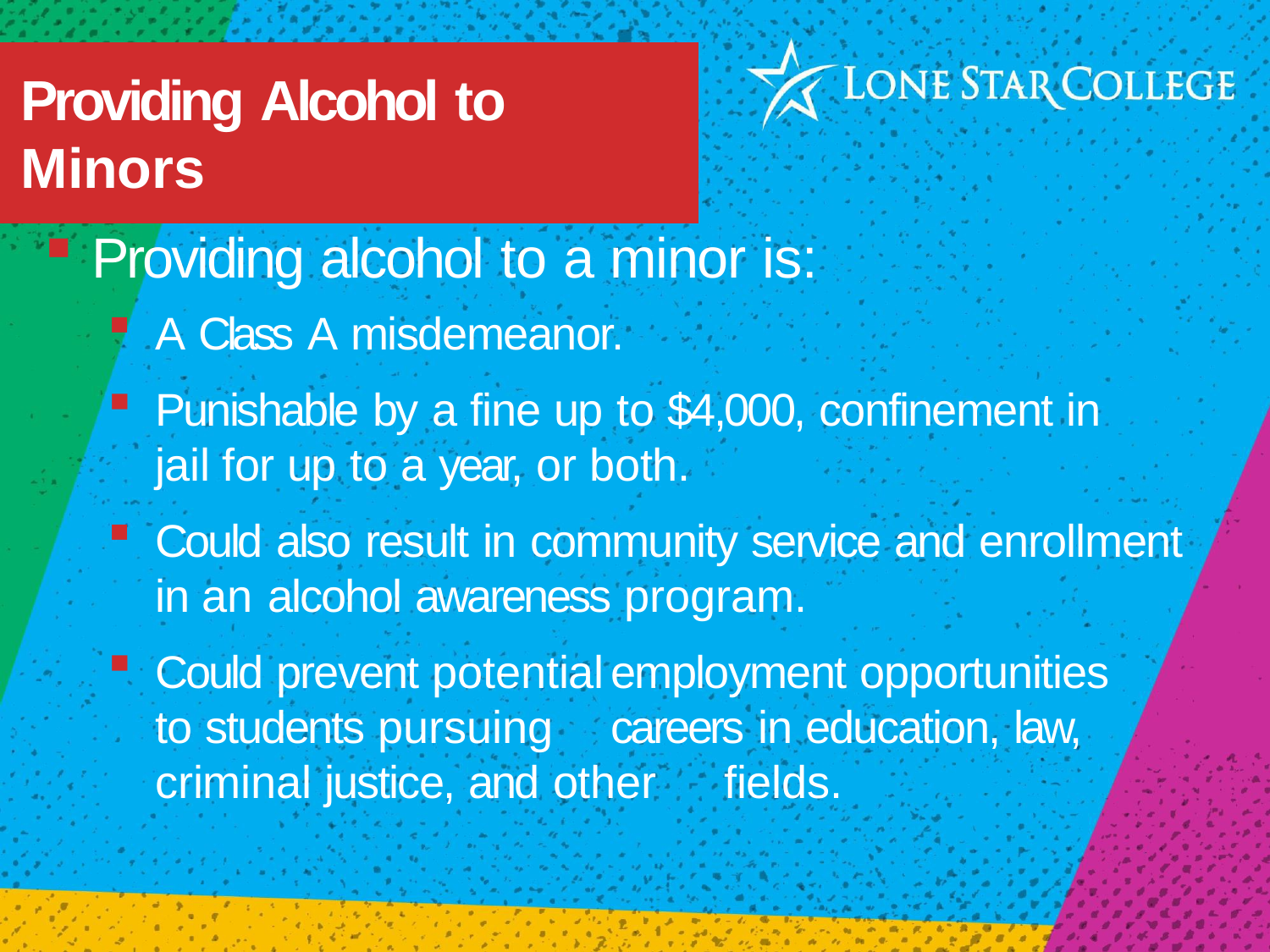

# Providing Alcohol to Minors
Providing alcohol to a minor is:
A Class A misdemeanor.
Punishable by a fine up to $4,000, confinement in jail for up to a year, or both.
Could also result in community service and enrollment in an	alcohol awareness program.
Could prevent potential	employment opportunities to students pursuing	careers in education, law, criminal justice, and other	fields.